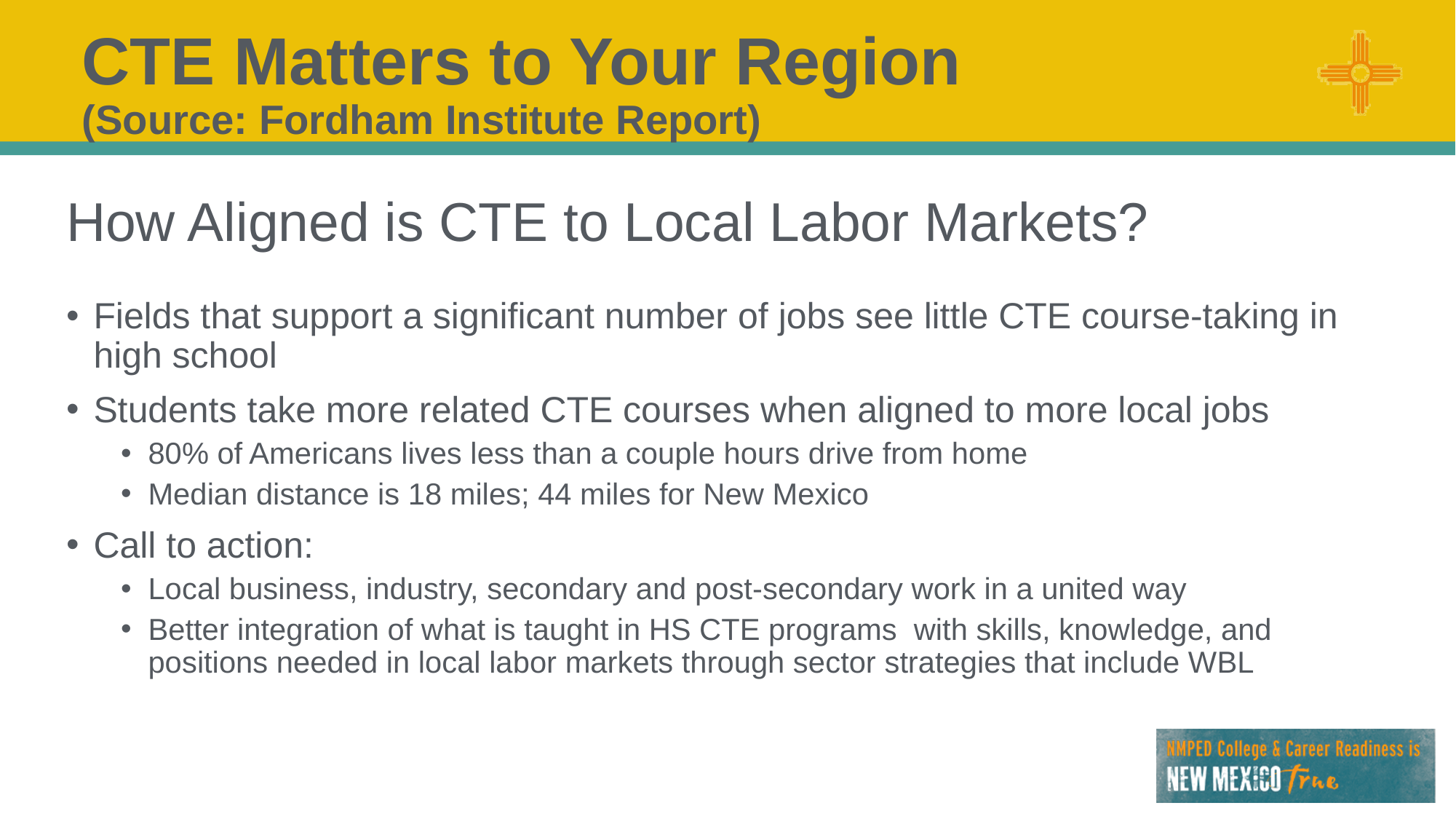

# CTE Matters to Your Region (Source: Fordham Institute Report)
How Aligned is CTE to Local Labor Markets?
Fields that support a significant number of jobs see little CTE course-taking in high school
Students take more related CTE courses when aligned to more local jobs
80% of Americans lives less than a couple hours drive from home
Median distance is 18 miles; 44 miles for New Mexico
Call to action:
Local business, industry, secondary and post-secondary work in a united way
Better integration of what is taught in HS CTE programs  with skills, knowledge, and positions needed in local labor markets through sector strategies that include WBL